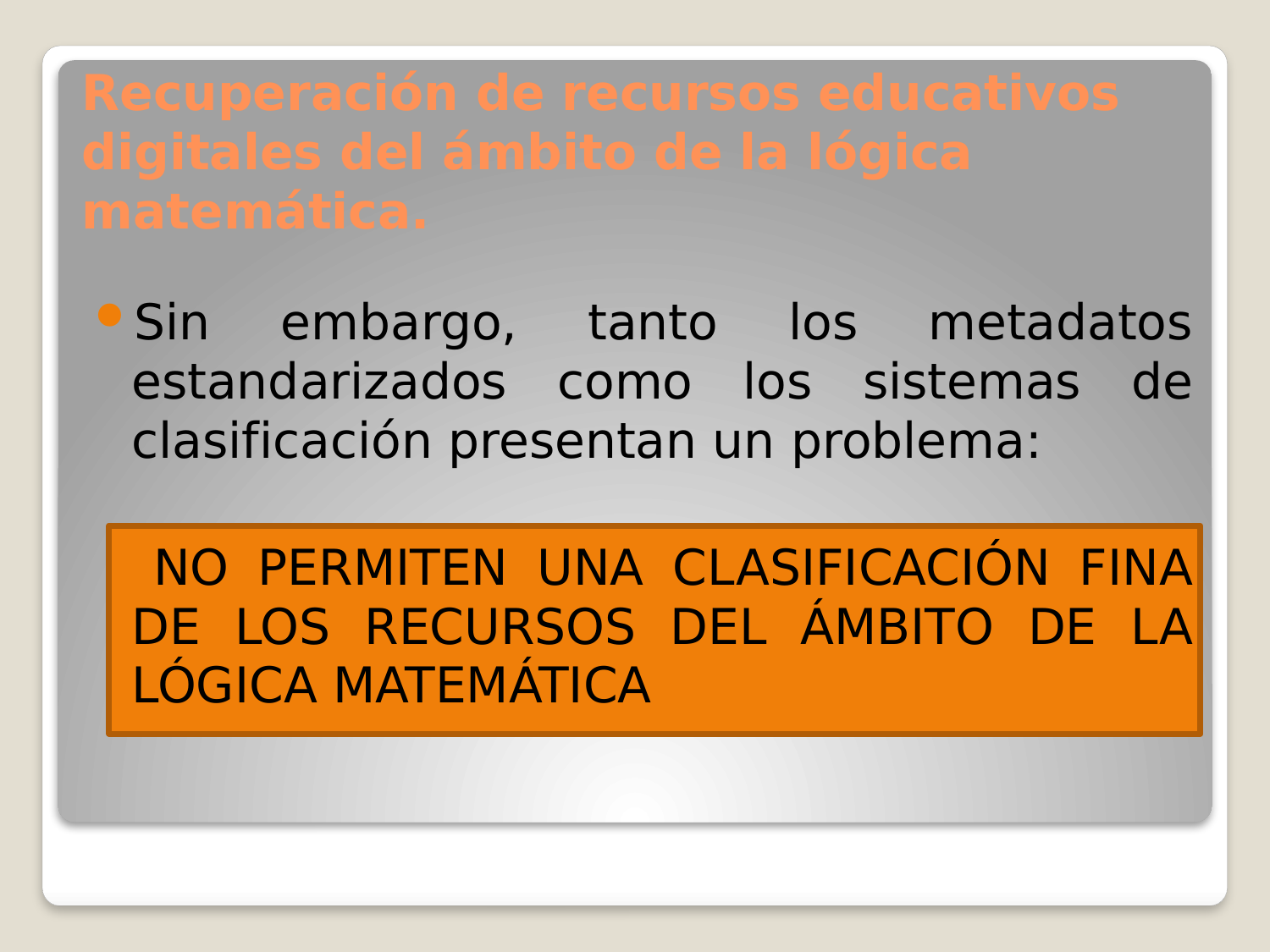

Recuperación de recursos educativos digitales del ámbito de la lógica matemática.
Sin embargo, tanto los metadatos estandarizados como los sistemas de clasificación presentan un problema:

  NO PERMITEN UNA CLASIFICACIÓN FINA DE LOS RECURSOS DEL ÁMBITO DE LA LÓGICA MATEMÁTICA